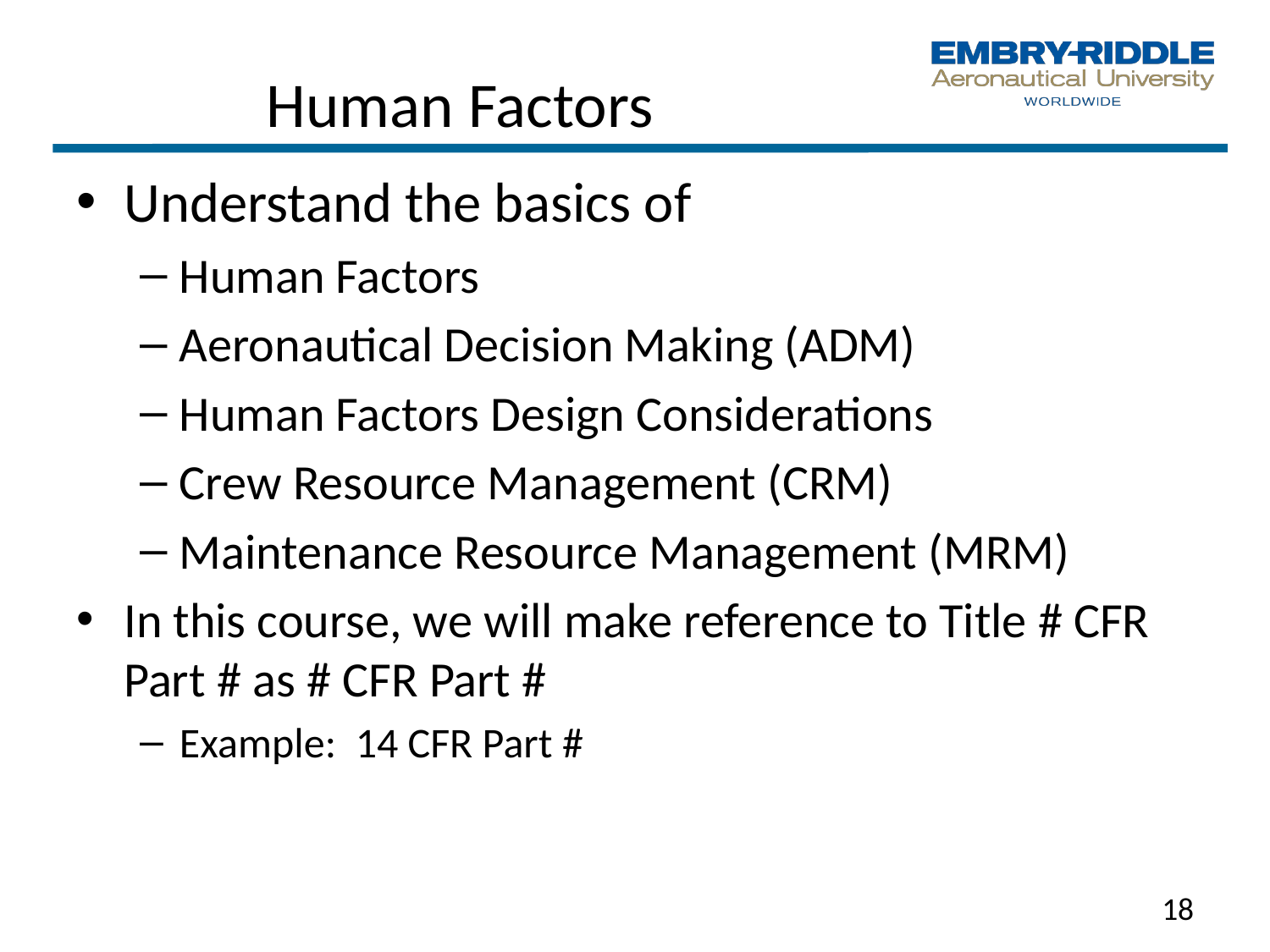

# Human Factors
Understand the basics of
Human Factors
Aeronautical Decision Making (ADM)
Human Factors Design Considerations
Crew Resource Management (CRM)
Maintenance Resource Management (MRM)
In this course, we will make reference to Title # CFR Part # as # CFR Part #
Example:  14 CFR Part #

18